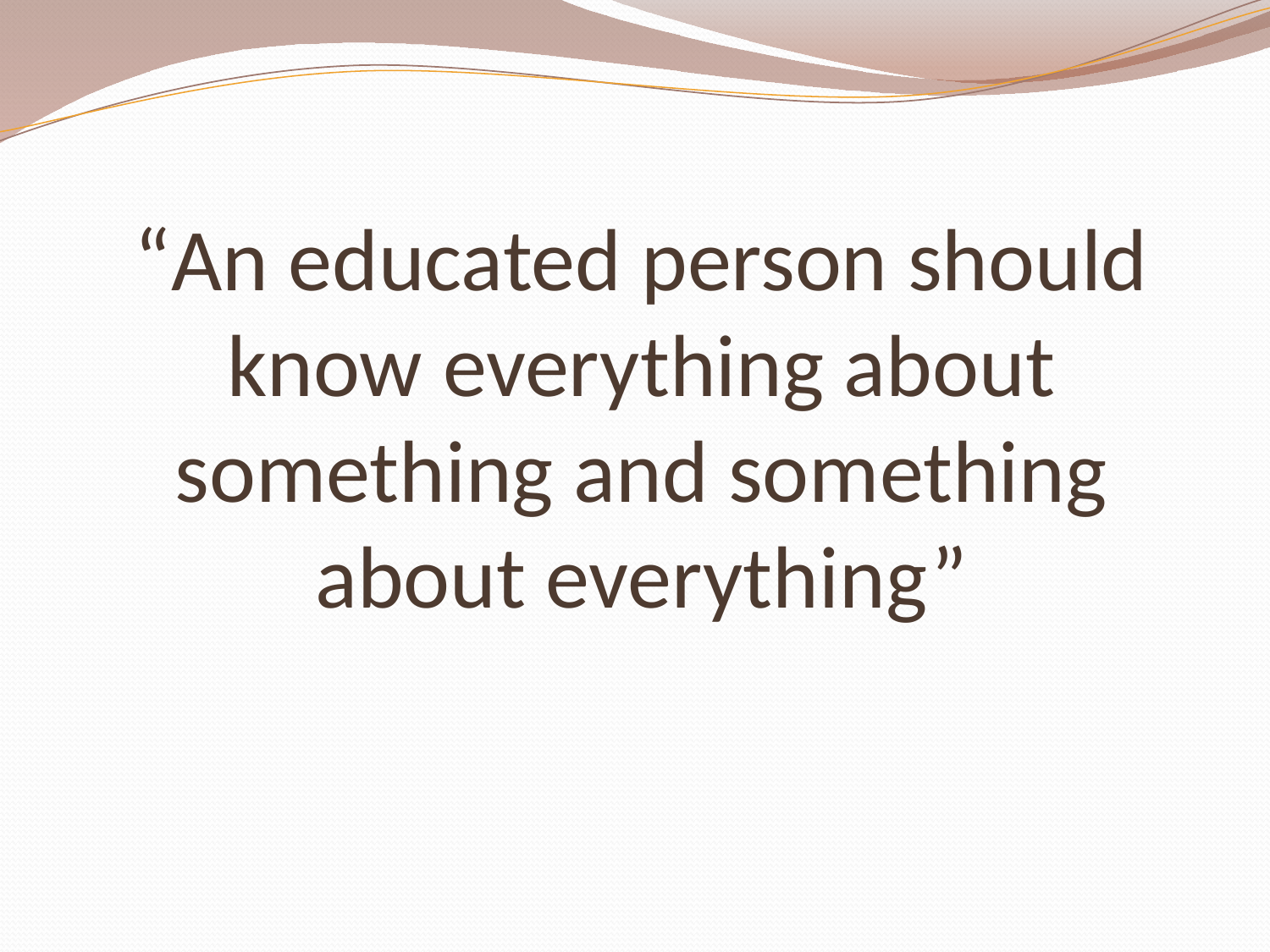

# “An educated person should know everything about something and something about everything”